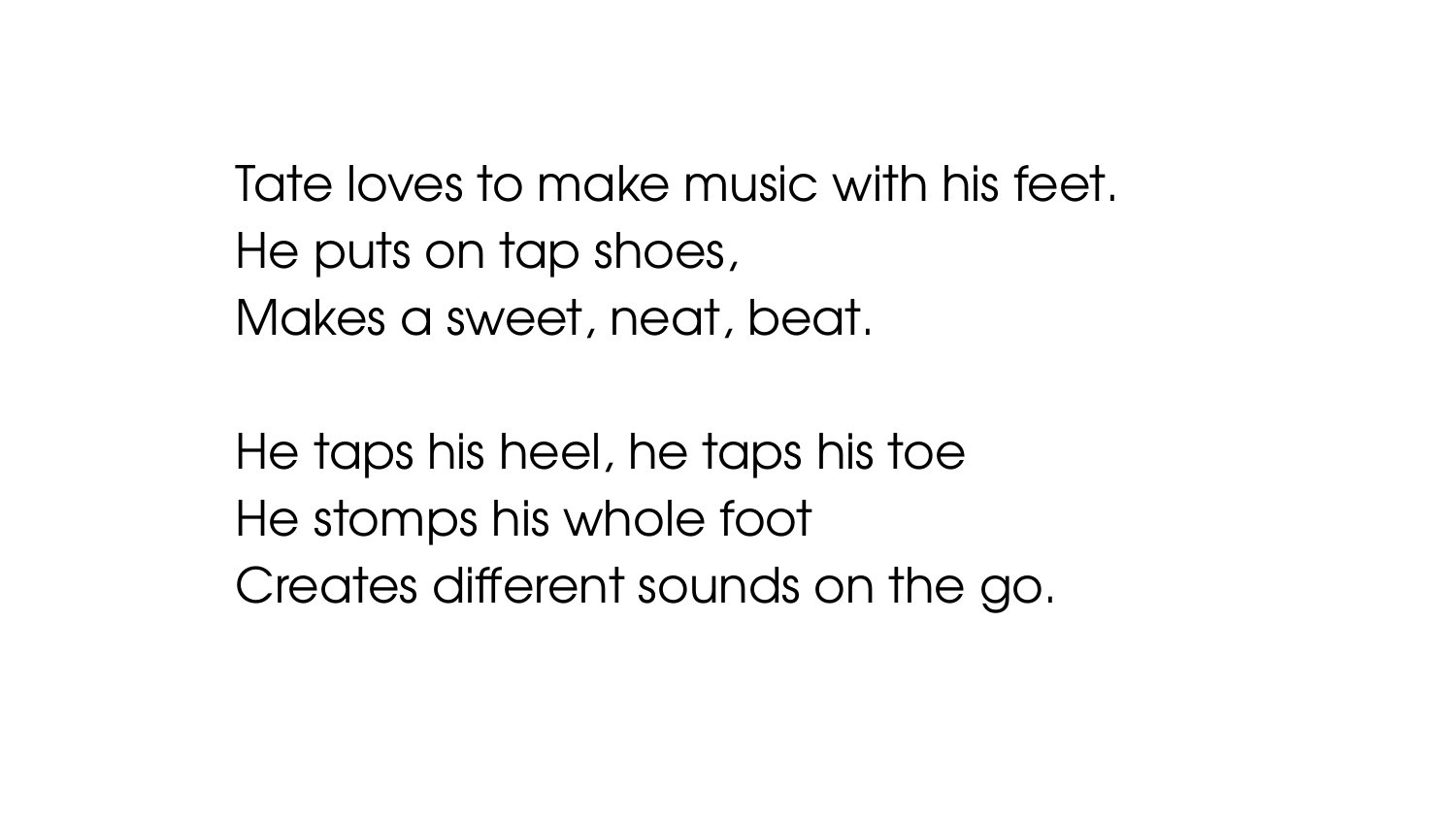

Tate loves to make music with his feet.
He puts on tap shoes,
Makes a sweet, neat, beat.

He taps his heel, he taps his toe
He stomps his whole foot
Creates different sounds on the go.